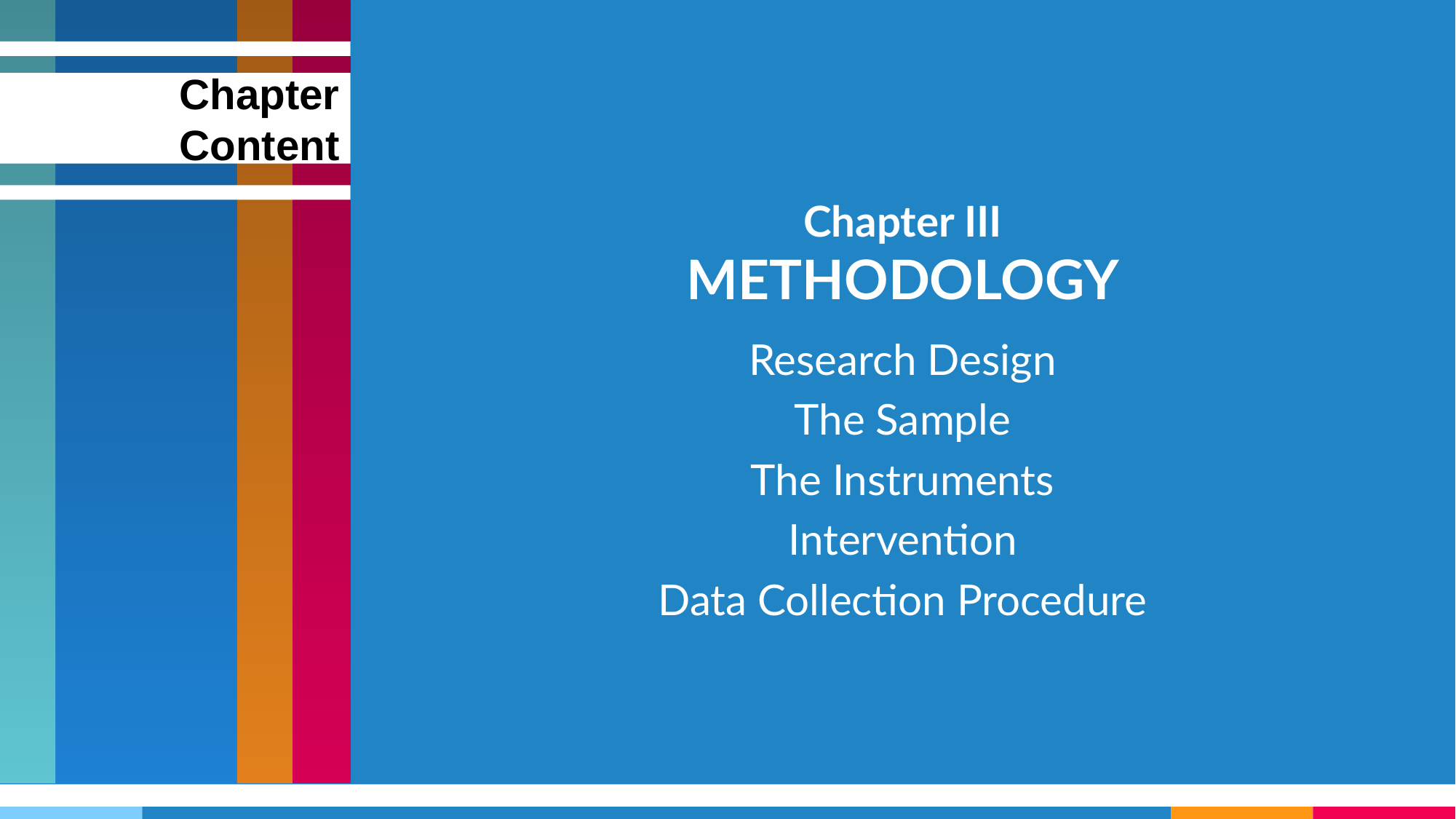

Chapter Content

# Chapter III METHODOLOGY
Research Design
The Sample
The Instruments
Intervention
Data Collection Procedure